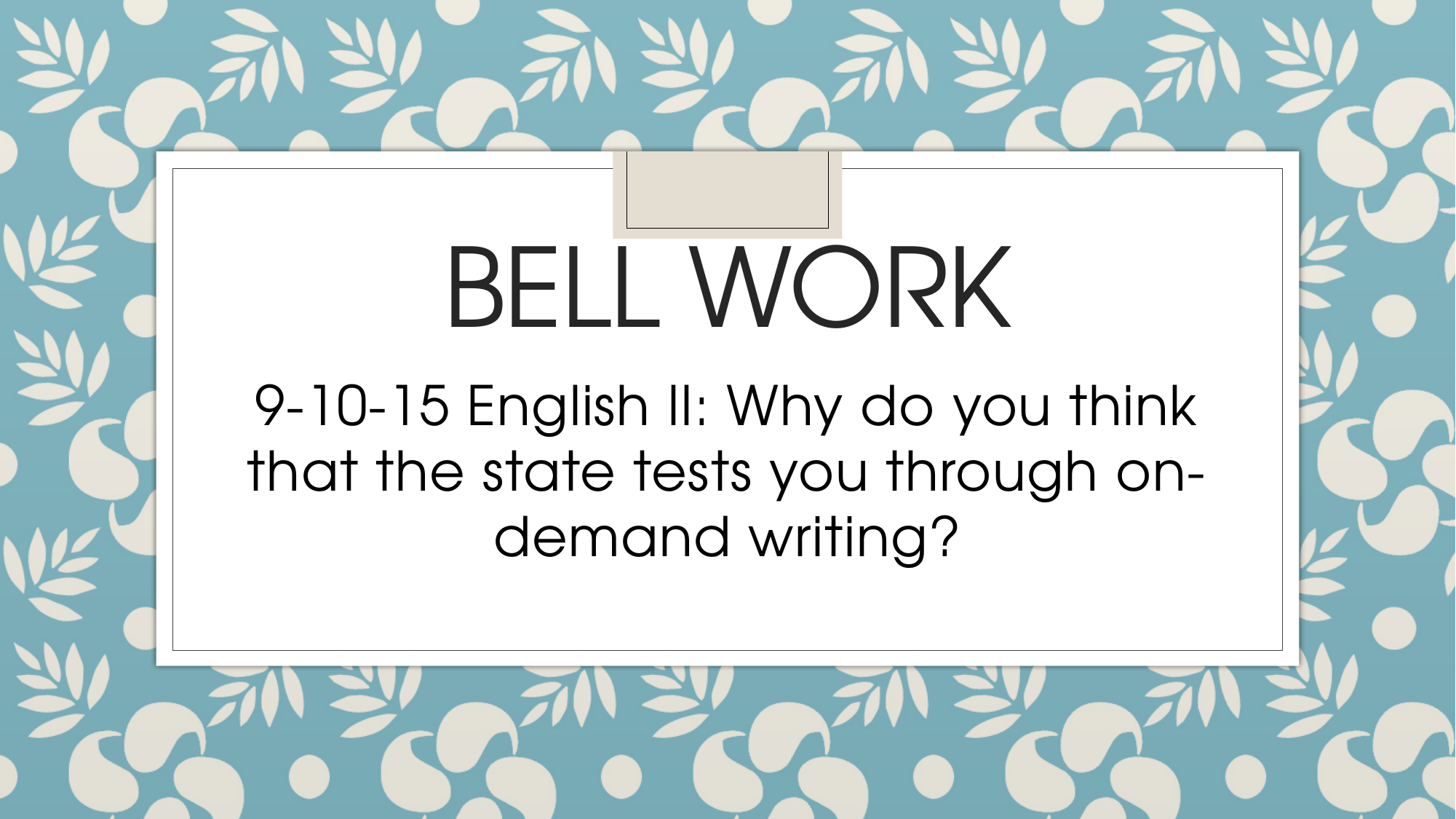

# Bell Work
9-10-15 English II: Why do you think that the state tests you through on-demand writing?